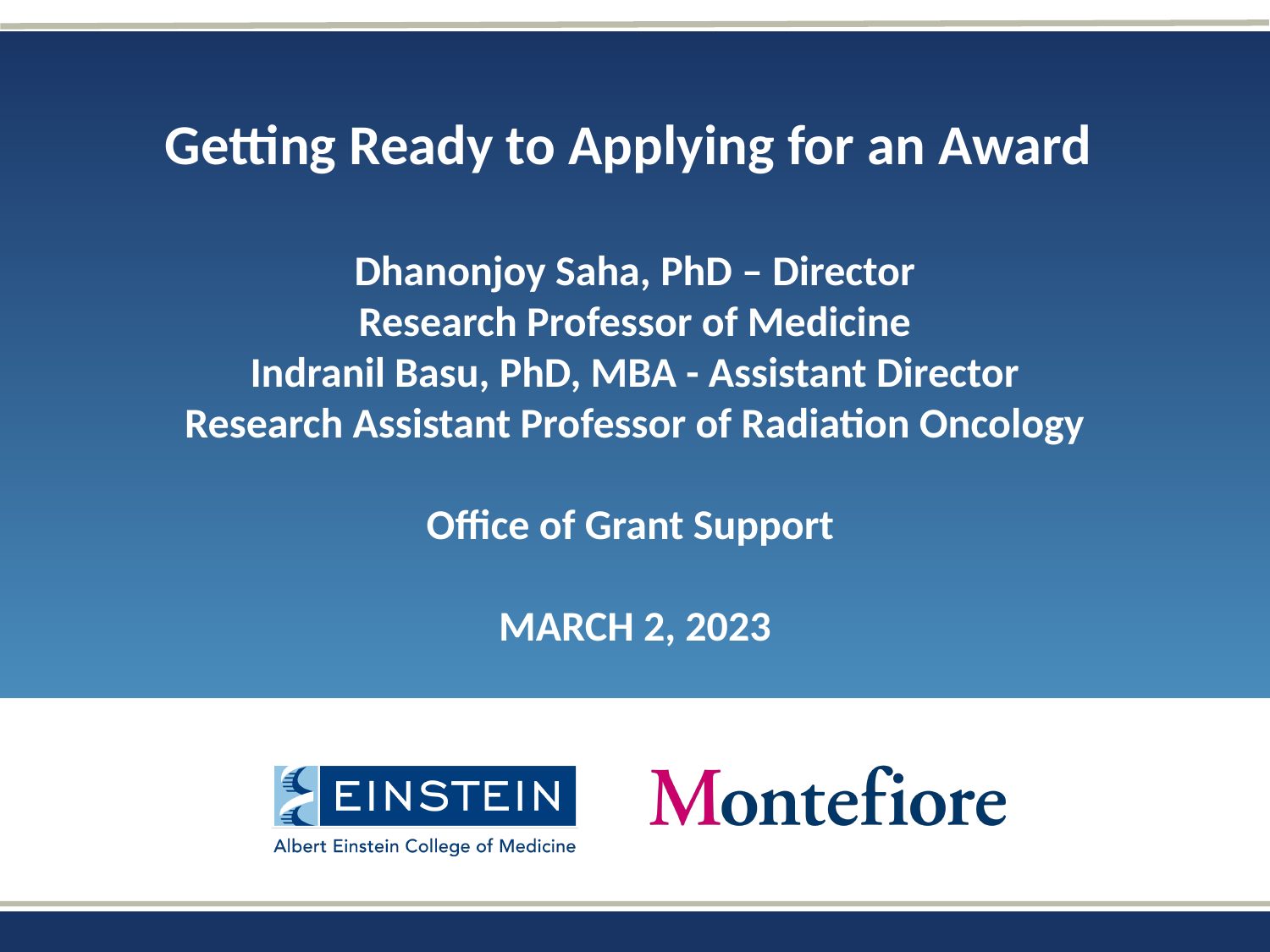

# Getting Ready to Applying for an Award Dhanonjoy Saha, PhD – Director Research Professor of Medicine Indranil Basu, PhD, MBA - Assistant Director Research Assistant Professor of Radiation Oncology Office of Grant Support March 2, 2023